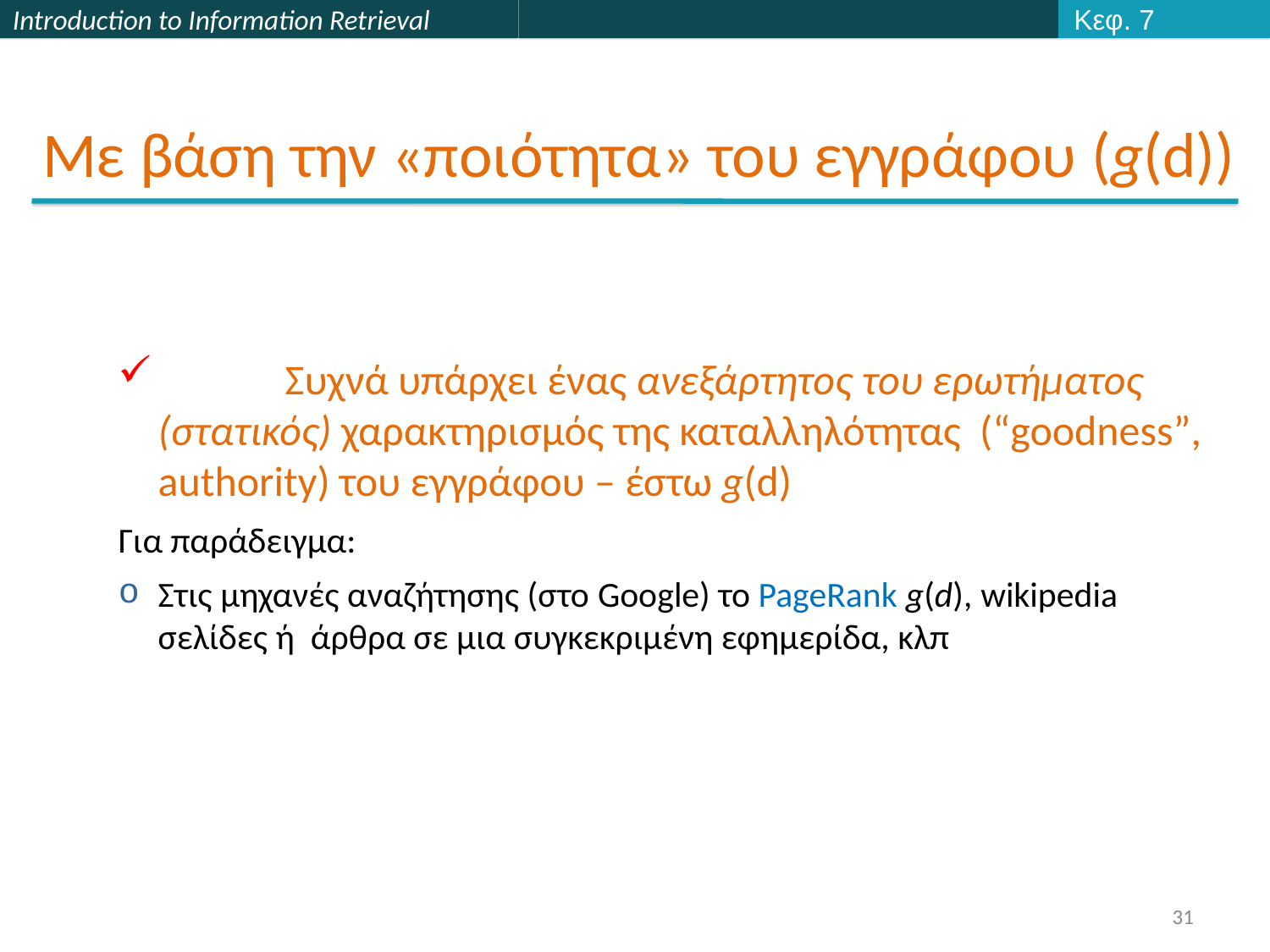

Κεφ. 7
Με βάση την «ποιότητα» του εγγράφου (g(d))

	Συχνά υπάρχει ένας ανεξάρτητος του ερωτήματος (στατικός) χαρακτηρισμός της καταλληλότητας  (“goodness”, authority) του εγγράφου – έστω g(d)
Για παράδειγμα:
Στις μηχανές αναζήτησης (στο Google) το PageRank g(d), wikipedia σελίδες ή  άρθρα σε μια συγκεκριμένη εφημερίδα, κλπ

31